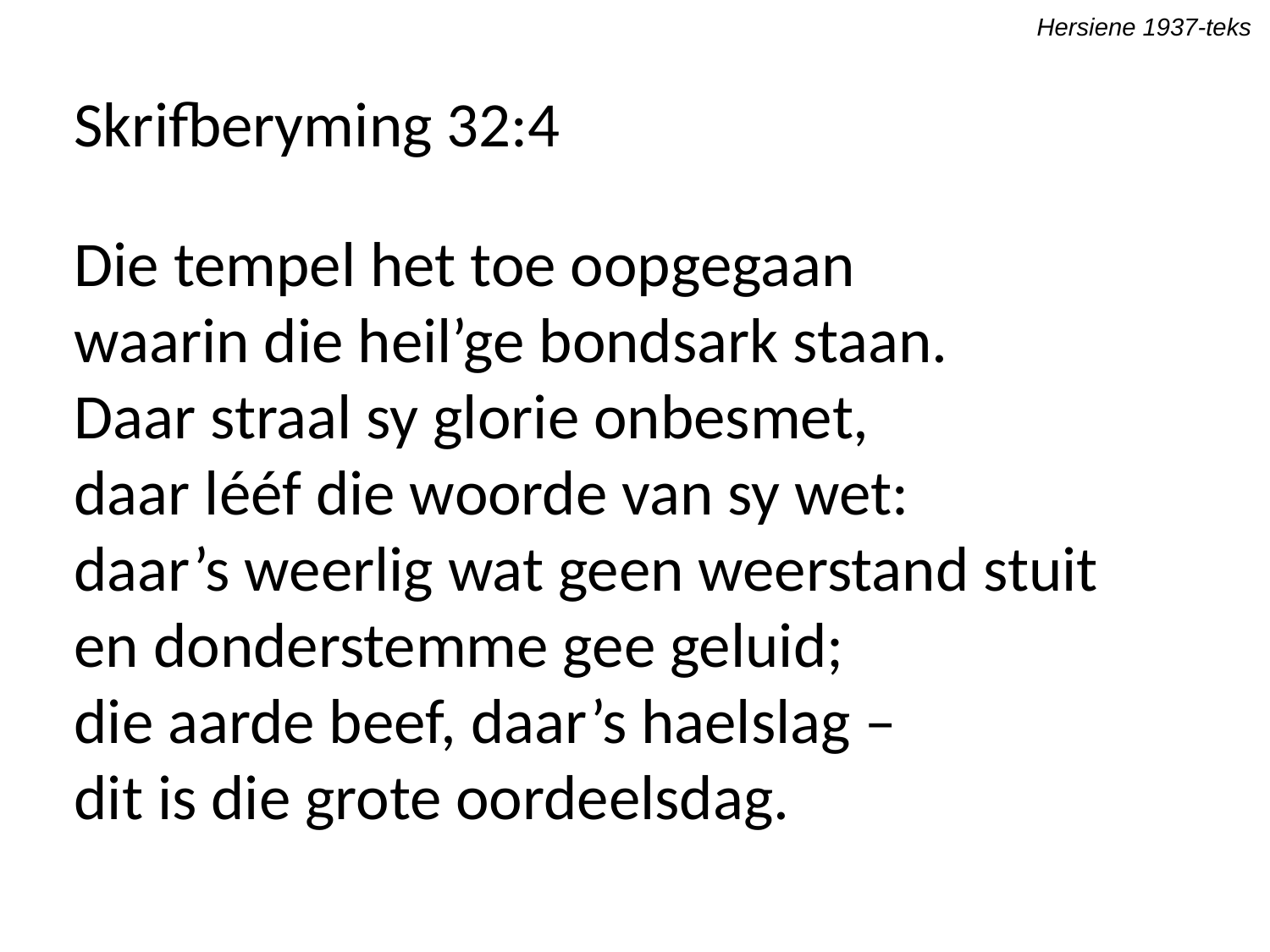

Hersiene 1937-teks
Skrifberyming 32:4

Die tempel het toe oopgegaan
waarin die heil’ge bondsark staan.
Daar straal sy glorie onbesmet,
daar lééf die woorde van sy wet:
daar’s weerlig wat geen weerstand stuit
en donderstemme gee geluid;
die aarde beef, daar’s haelslag –
dit is die grote oordeelsdag.